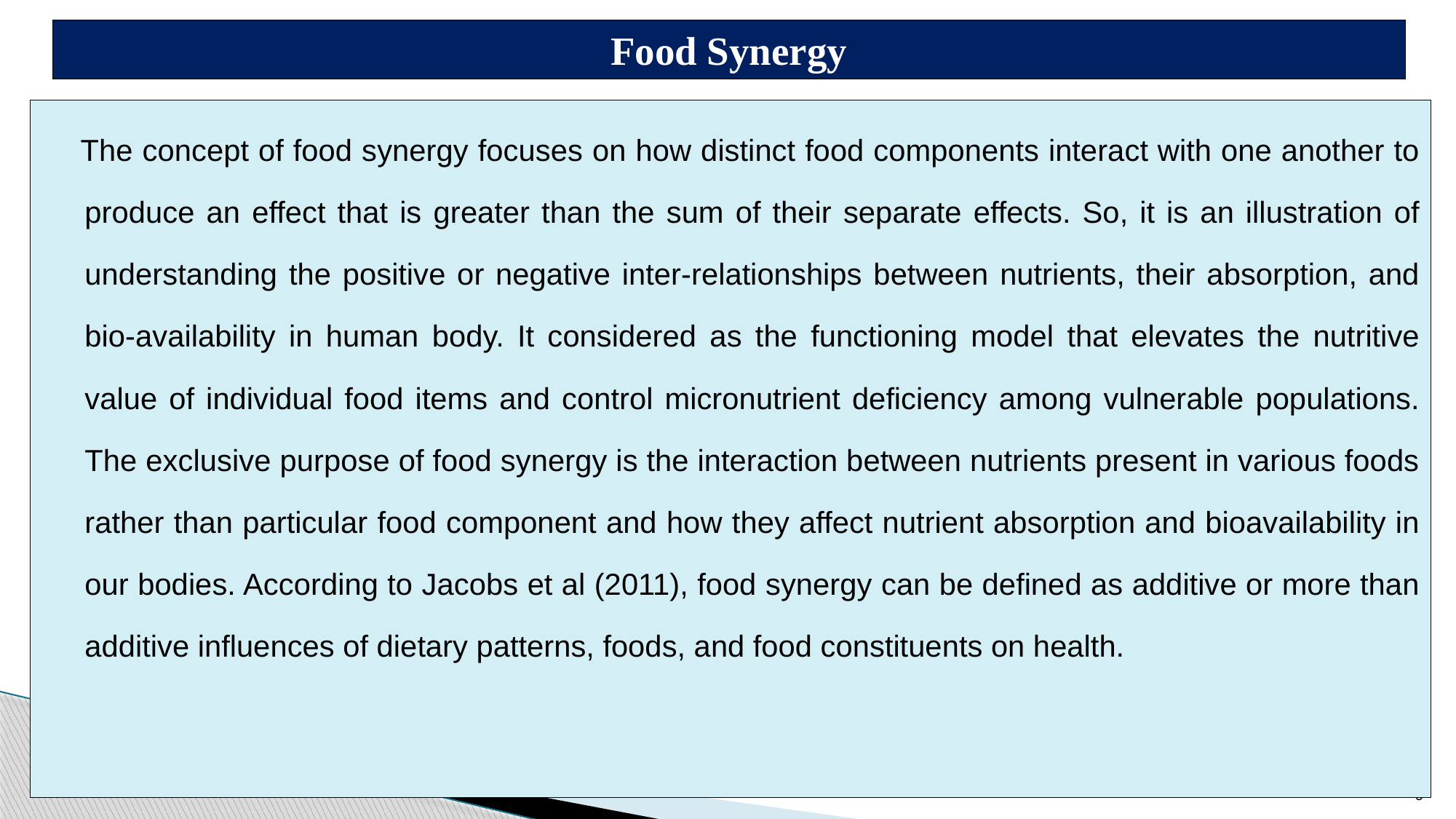

# Food Synergy
   The concept of food synergy focuses on how distinct food components interact with one another to produce an effect that is greater than the sum of their separate effects. So, it is an illustration of understanding the positive or negative inter-relationships between nutrients, their absorption, and bio-availability in human body. It considered as the functioning model that elevates the nutritive value of individual food items and control micronutrient deficiency among vulnerable populations. The exclusive purpose of food synergy is the interaction between nutrients present in various foods rather than particular food component and how they affect nutrient absorption and bioavailability in our bodies. According to Jacobs et al (2011), food synergy can be defined as additive or more than additive influences of dietary patterns, foods, and food constituents on health.

9